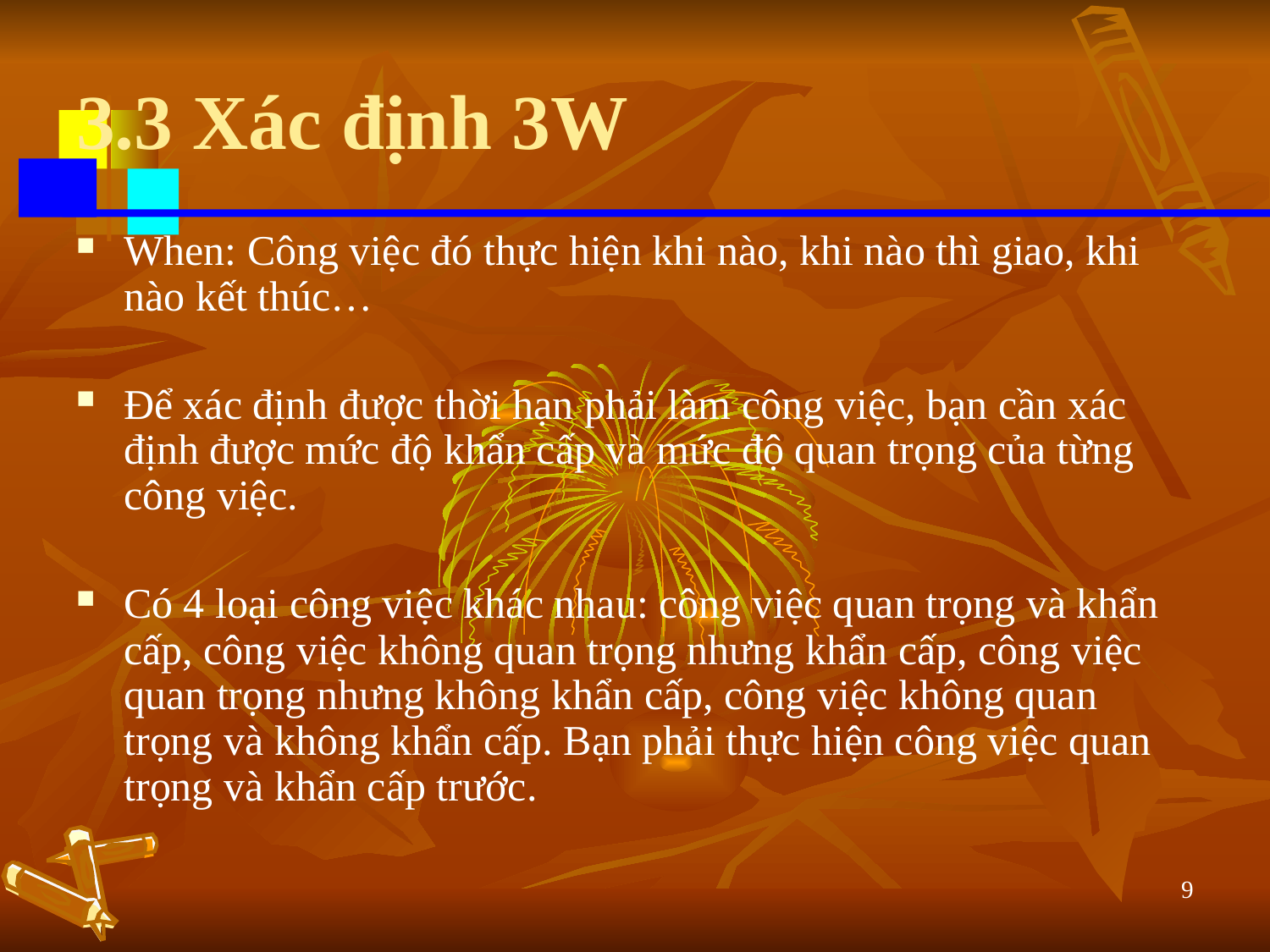

# 3.3 Xác định 3W
When: Công việc đó thực hiện khi nào, khi nào thì giao, khi nào kết thúc…

Để xác định được thời hạn phải làm công việc, bạn cần xác định được mức độ khẩn cấp và mức độ quan trọng của từng công việc.

Có 4 loại công việc khác nhau: công việc quan trọng và khẩn cấp, công việc không quan trọng nhưng khẩn cấp, công việc quan trọng nhưng không khẩn cấp, công việc không quan trọng và không khẩn cấp. Bạn phải thực hiện công việc quan trọng và khẩn cấp trước.

9